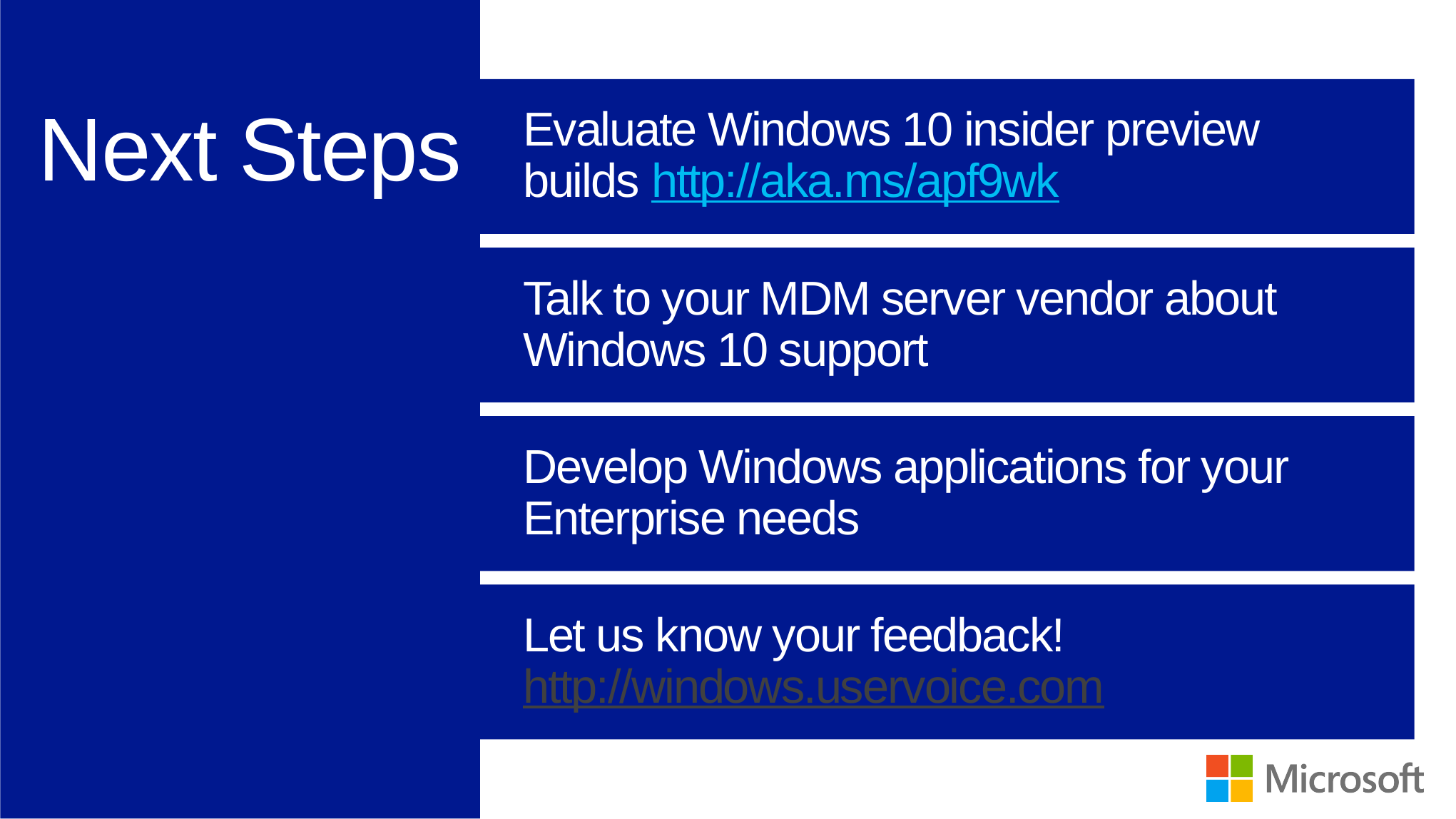

Next Steps
Evaluate Windows 10 insider preview builds http://aka.ms/apf9wk
Talk to your MDM server vendor about Windows 10 support
Develop Windows applications for your Enterprise needs
Let us know your feedback!
http://windows.uservoice.com